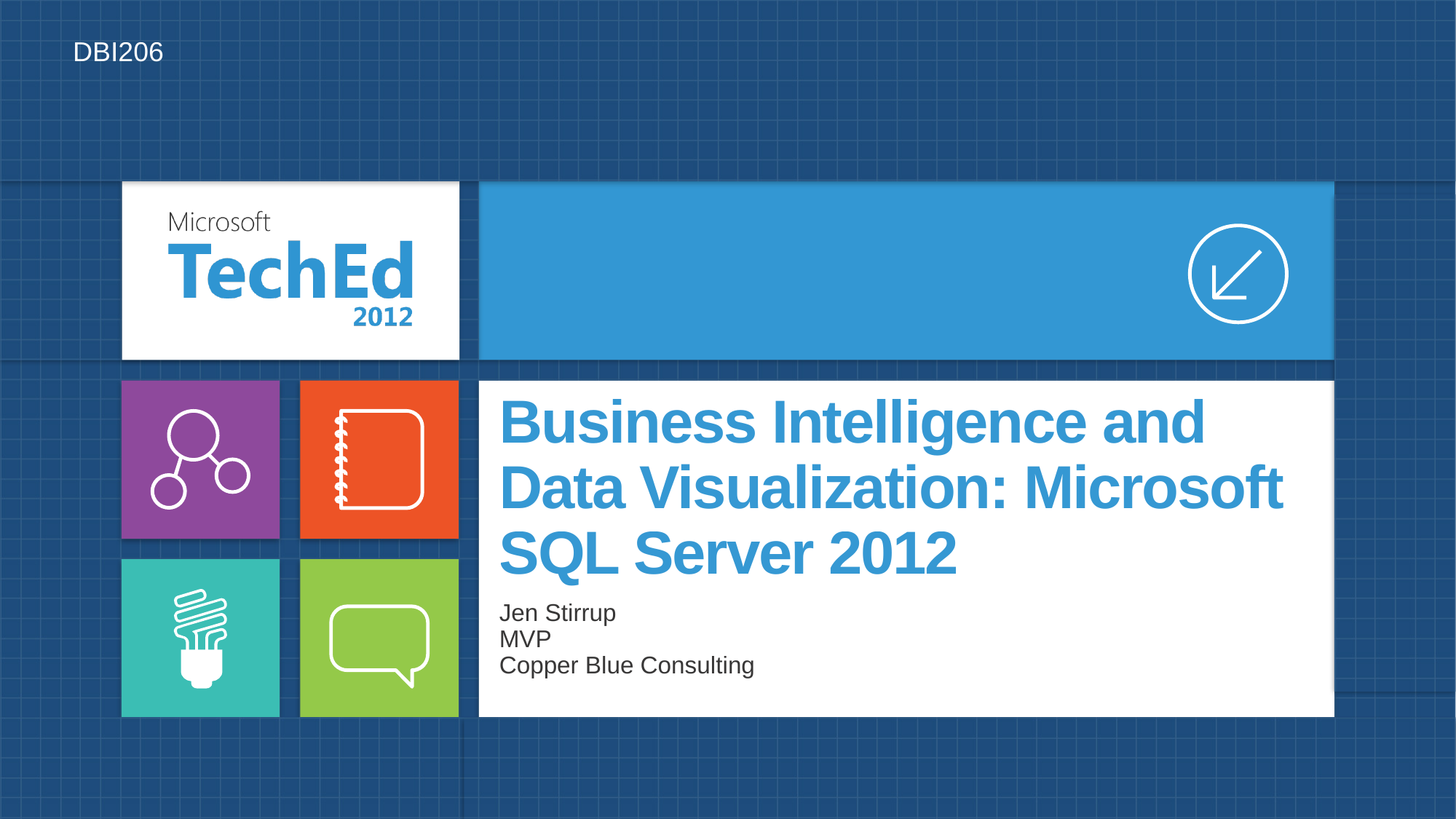

DBI206
# Business Intelligence and Data Visualization: Microsoft SQL Server 2012
Jen Stirrup
MVP
Copper Blue Consulting